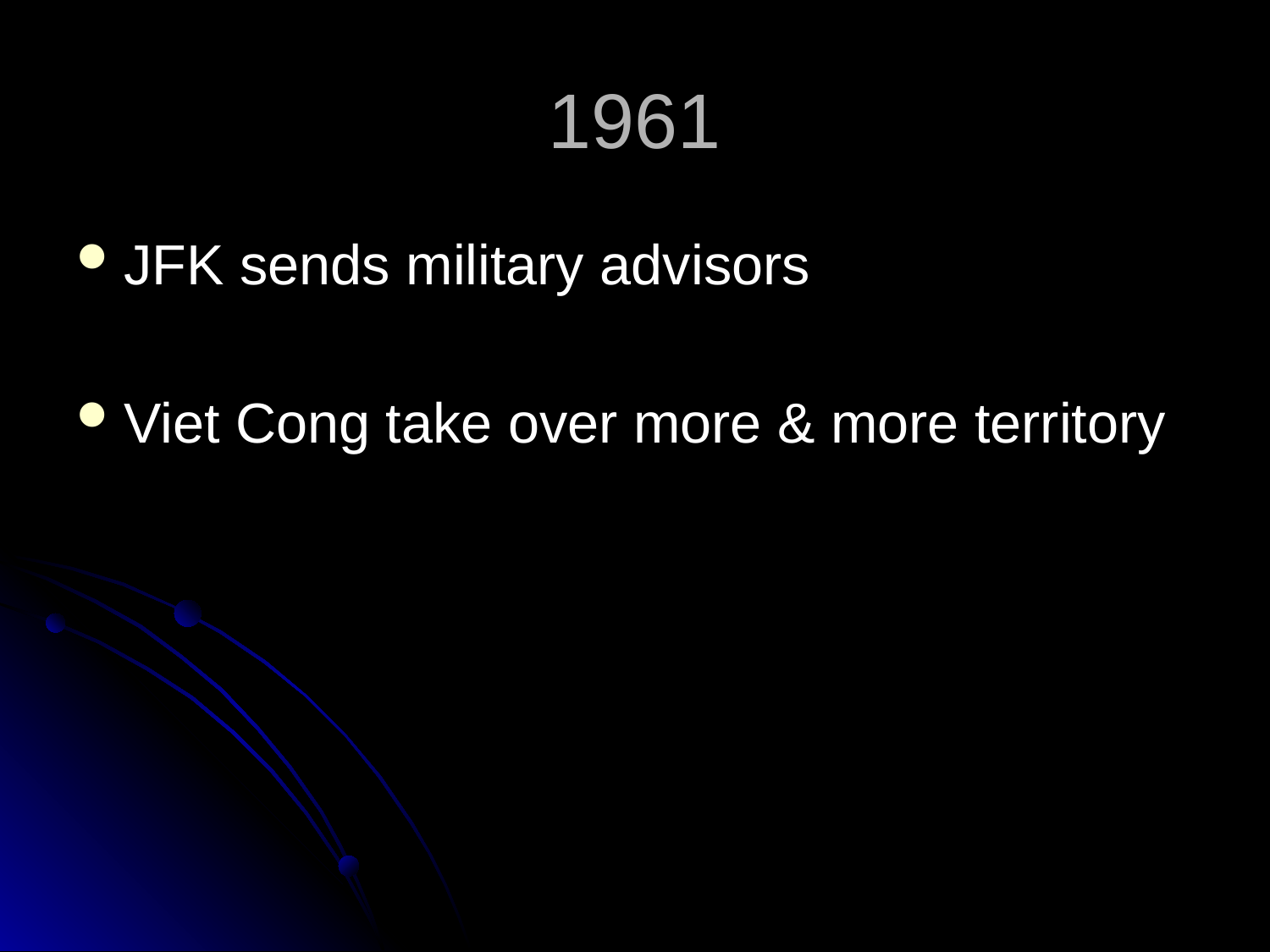

# 1961
JFK sends military advisors

Viet Cong take over more & more territory